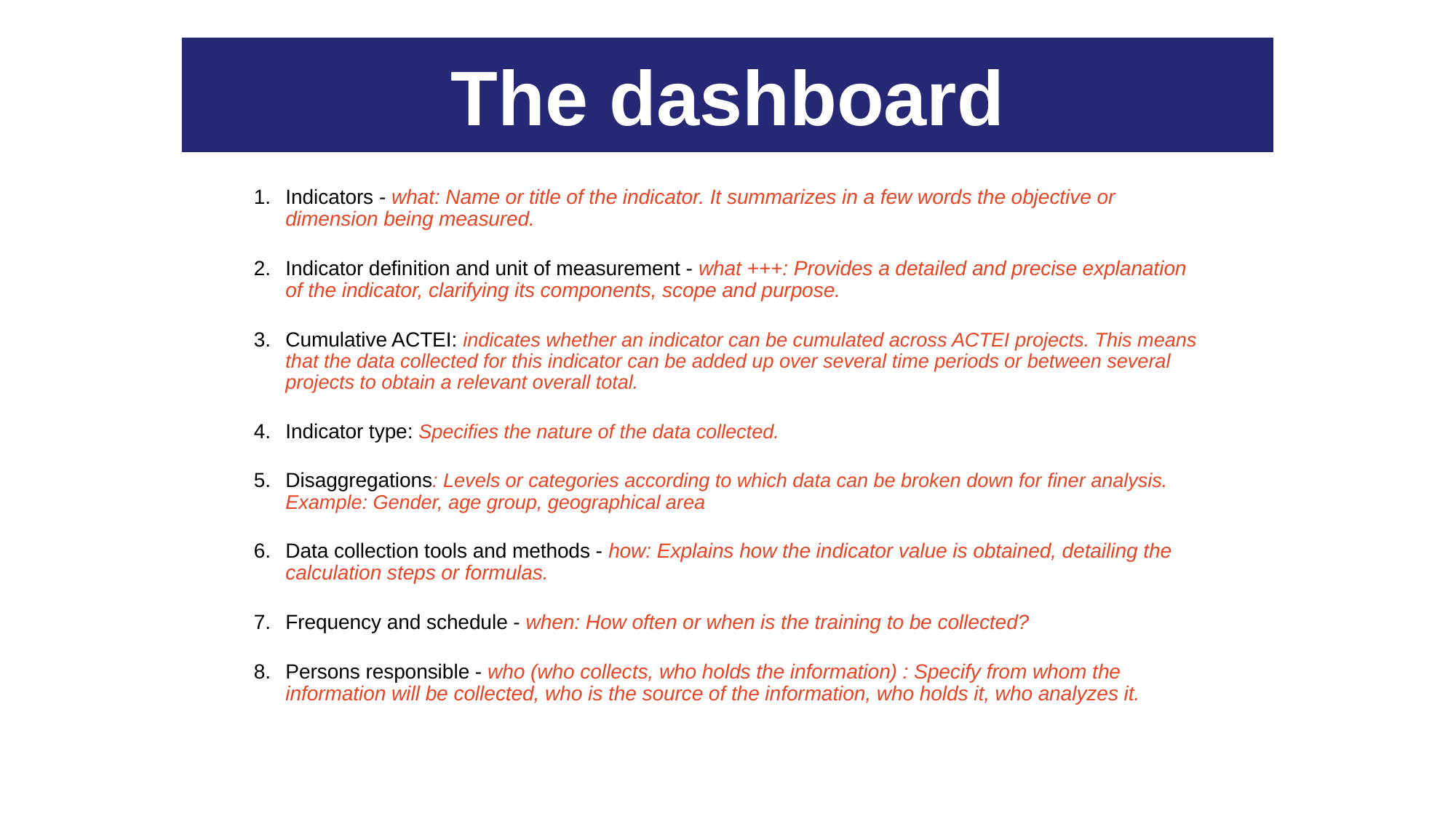

The dashboard
Indicators - what: Name or title of the indicator. It summarizes in a few words the objective or dimension being measured.
Indicator definition and unit of measurement - what +++: Provides a detailed and precise explanation of the indicator, clarifying its components, scope and purpose.
Cumulative ACTEI: indicates whether an indicator can be cumulated across ACTEI projects. This means that the data collected for this indicator can be added up over several time periods or between several projects to obtain a relevant overall total.
Indicator type: Specifies the nature of the data collected.
Disaggregations: Levels or categories according to which data can be broken down for finer analysis. Example: Gender, age group, geographical area
Data collection tools and methods - how: Explains how the indicator value is obtained, detailing the calculation steps or formulas.
Frequency and schedule - when: How often or when is the training to be collected?
Persons responsible - who (who collects, who holds the information) : Specify from whom the information will be collected, who is the source of the information, who holds it, who analyzes it.